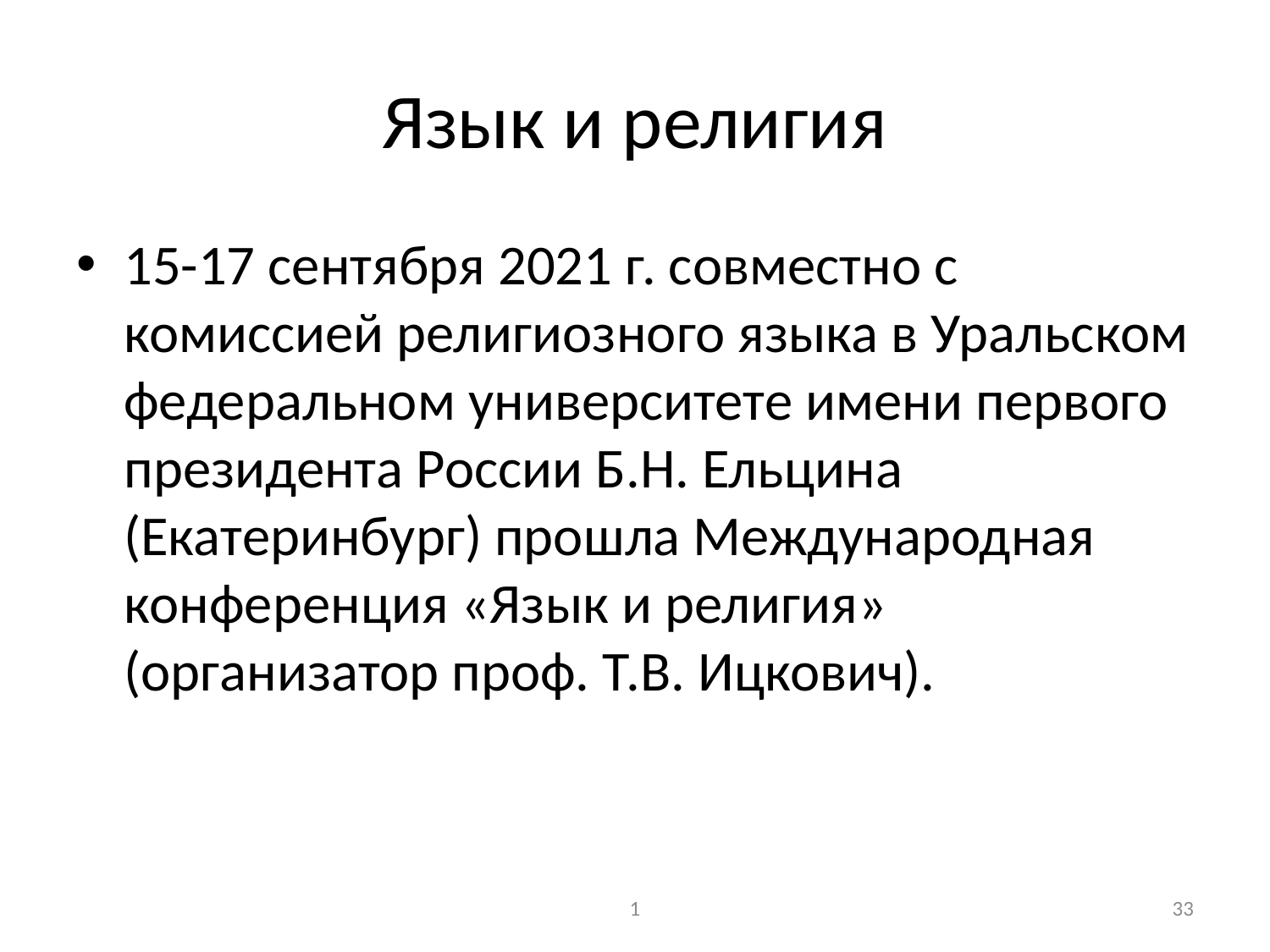

# Язык и религия
15-17 сентября 2021 г. совместно с комиссией религиозного языка в Уральском федеральном университете имени первого президента России Б.Н. Ельцина (Екатеринбург) прошла Международная конференция «Язык и религия» (организатор проф. Т.В. Ицкович).
1
33